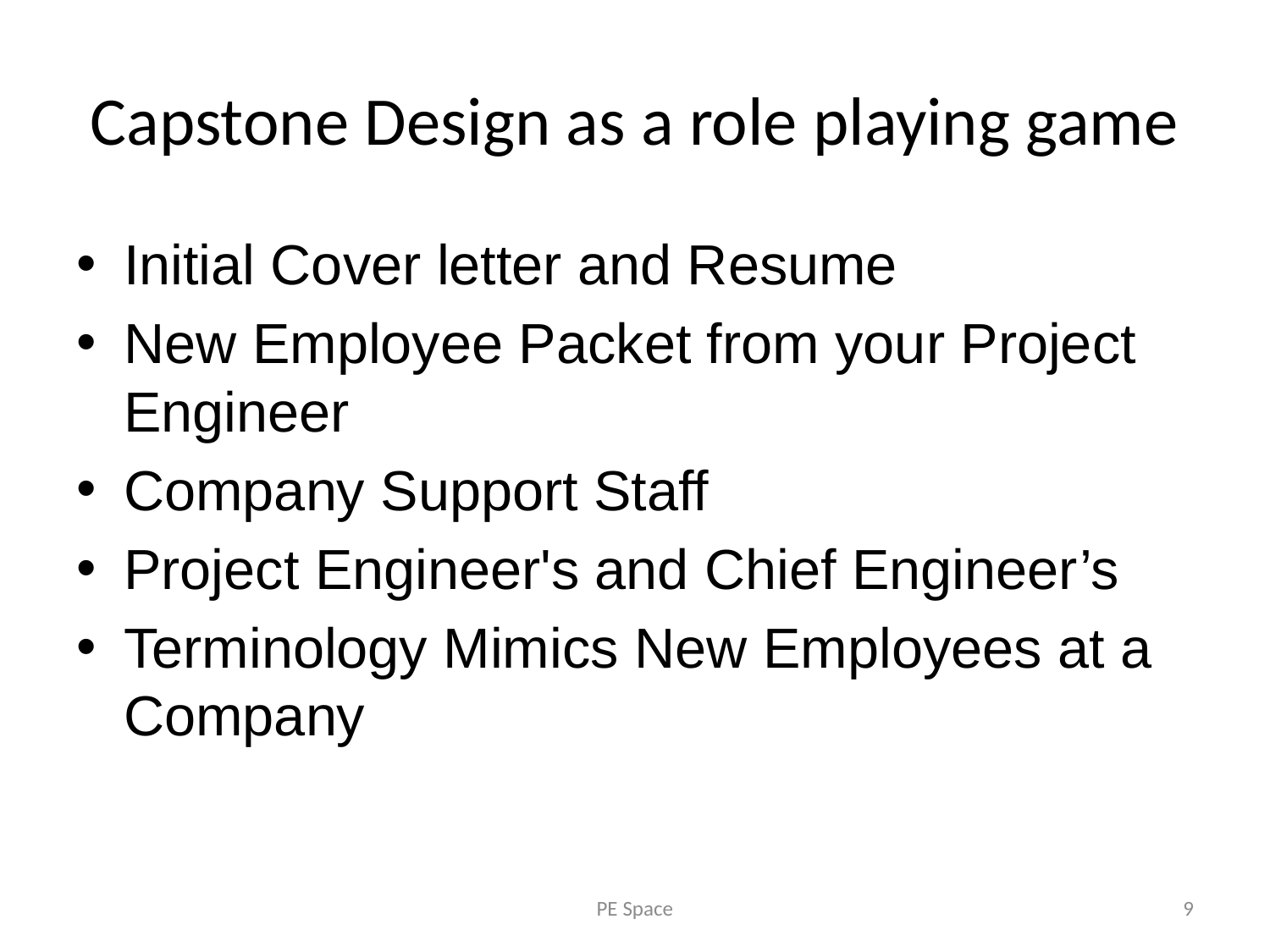

# Capstone Design as a role playing game
Initial Cover letter and Resume
New Employee Packet from your Project Engineer
Company Support Staff
Project Engineer's and Chief Engineer’s
Terminology Mimics New Employees at a Company

PE Space
9